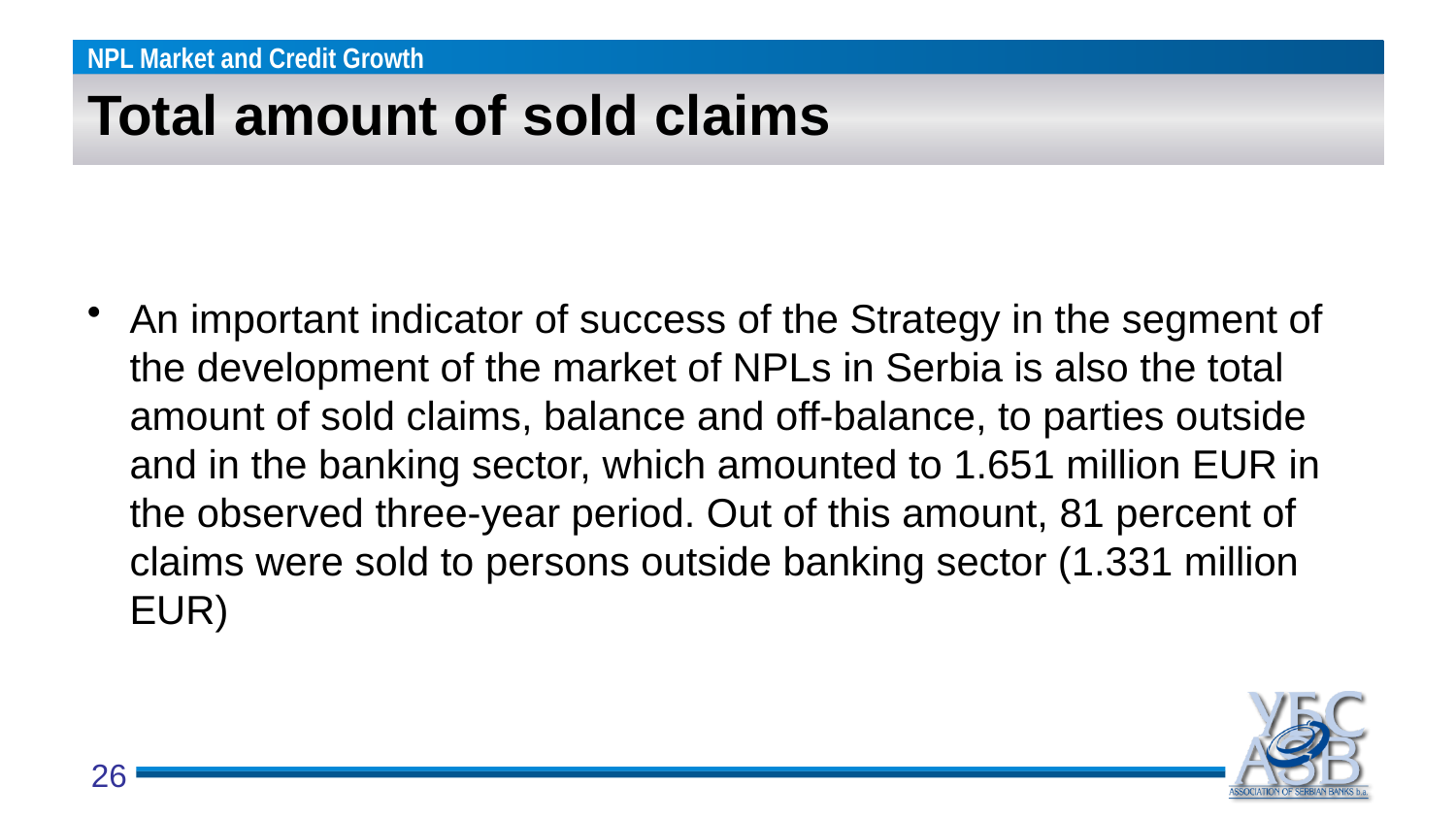

# Total amount of sold claims

An important indicator of success of the Strategy in the segment of the development of the market of NPLs in Serbia is also the total amount of sold claims, balance and off-balance, to parties outside and in the banking sector, which amounted to 1.651 million EUR in the observed three-year period. Out of this amount, 81 percent of claims were sold to persons outside banking sector (1.331 million EUR)
26